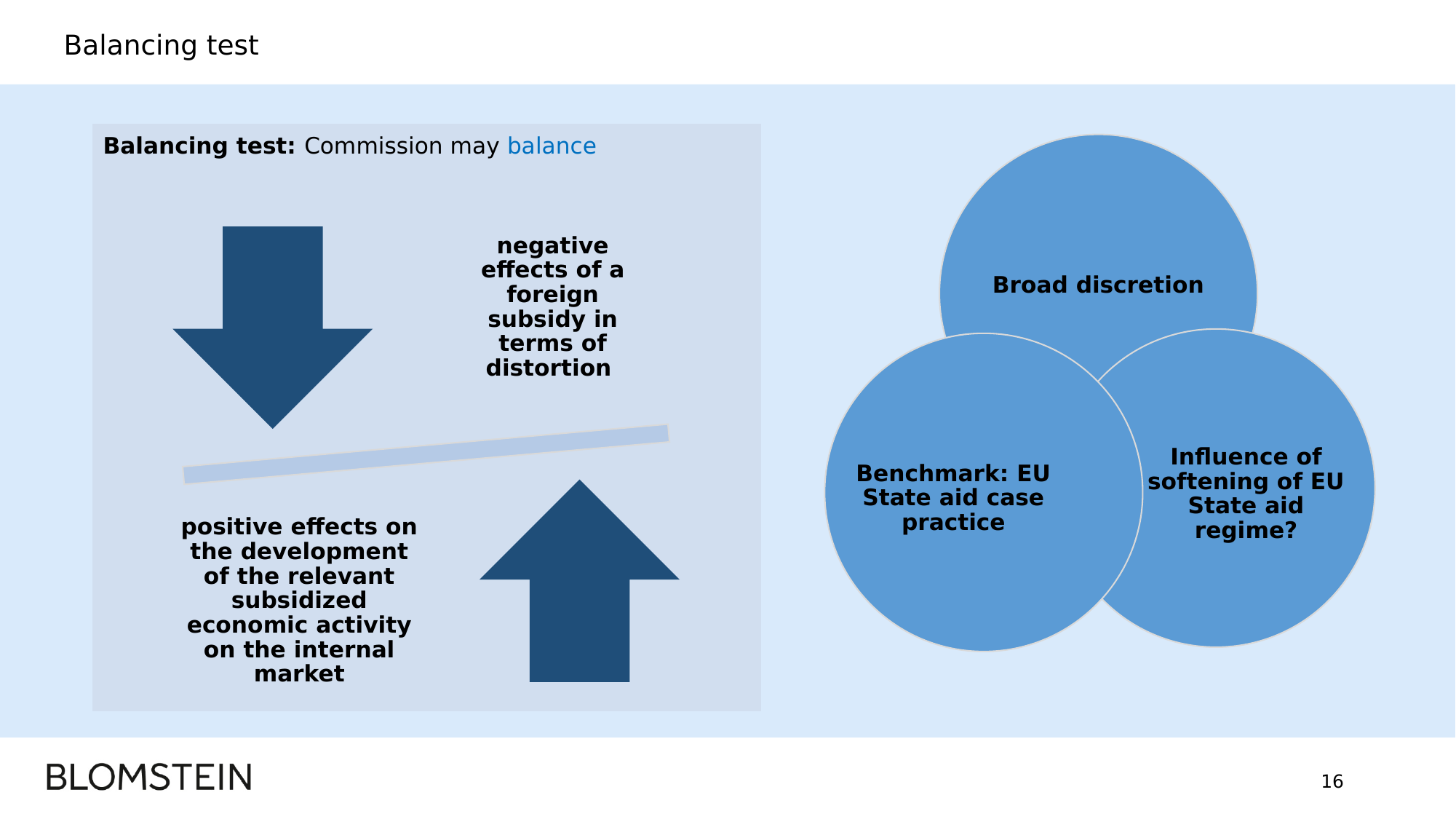

# Balancing test
Balancing test: Commission may balance

Broad discretion
Influence of softening of EU State aid regime?
Benchmark: EU State aid case practice
negative effects of a foreign subsidy in terms of distortion

positive effects on the development of the relevant subsidized economic activity on the internal market

16